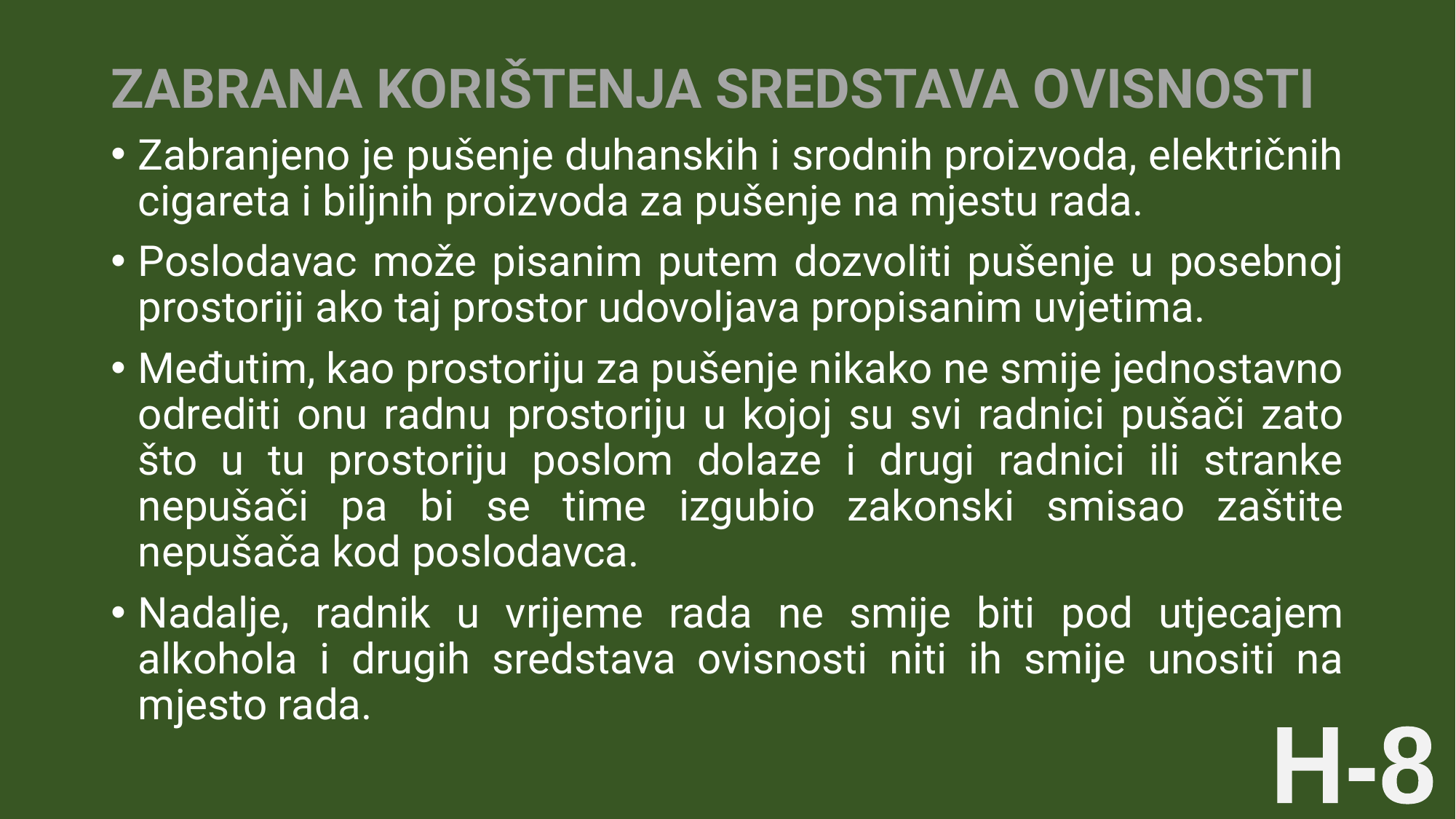

# ZABRANA KORIŠTENJA SREDSTAVA OVISNOSTI
Zabranjeno je pušenje duhanskih i srodnih proizvoda, električnih cigareta i biljnih proizvoda za pušenje na mjestu rada.
Poslodavac može pisanim putem dozvoliti pušenje u posebnoj prostoriji ako taj prostor udovoljava propisanim uvjetima.
Međutim, kao prostoriju za pušenje nikako ne smije jednostavno odrediti onu radnu prostoriju u kojoj su svi radnici pušači zato što u tu prostoriju poslom dolaze i drugi radnici ili stranke nepušači pa bi se time izgubio zakonski smisao zaštite nepušača kod poslodavca.
Nadalje, radnik u vrijeme rada ne smije biti pod utjecajem alkohola i drugih sredstava ovisnosti niti ih smije unositi na mjesto rada.

H-8